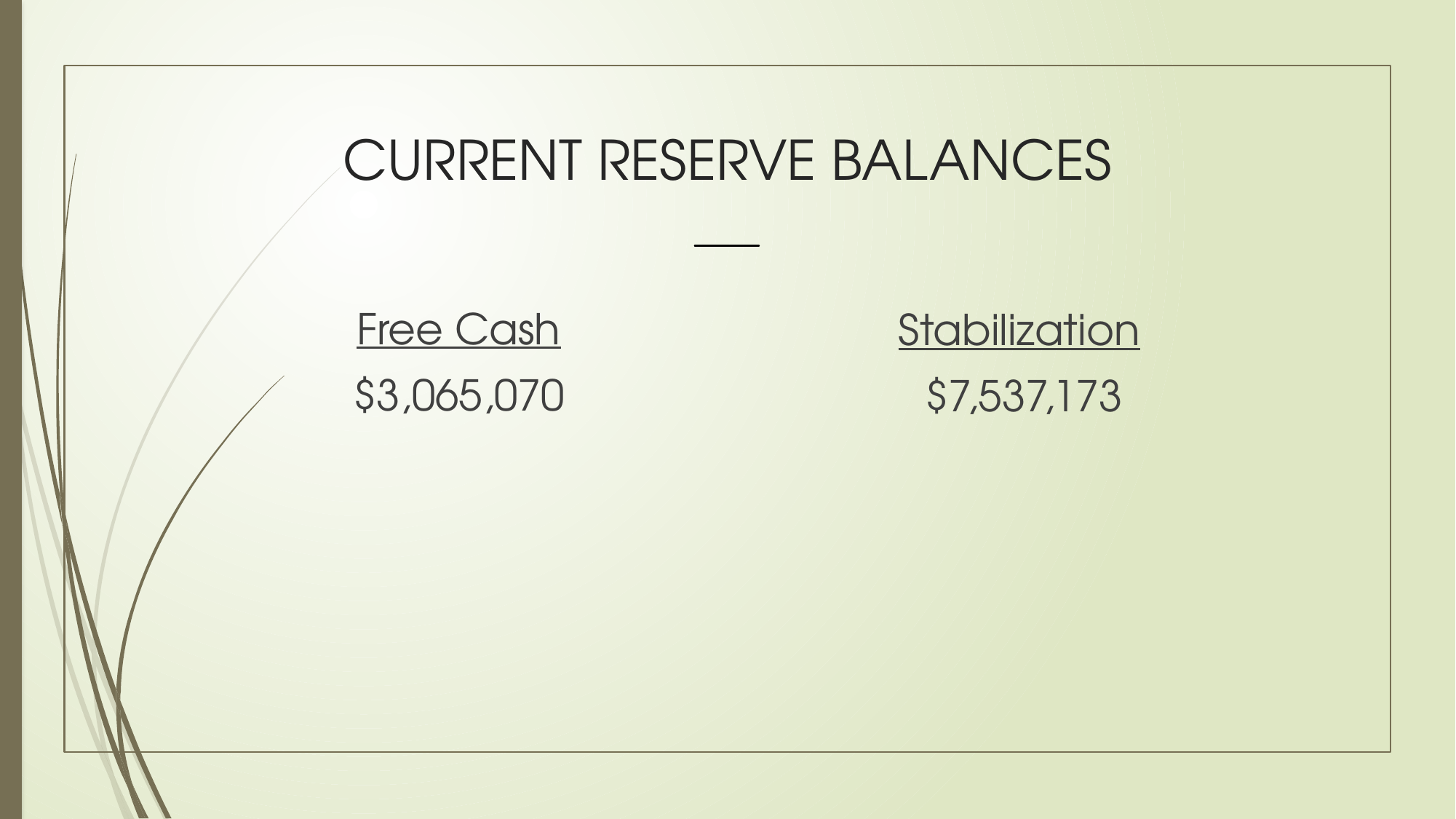

# CURRENT RESERVE BALANCES
Free Cash
$3,065,070
Stabilization
  $7,537,173